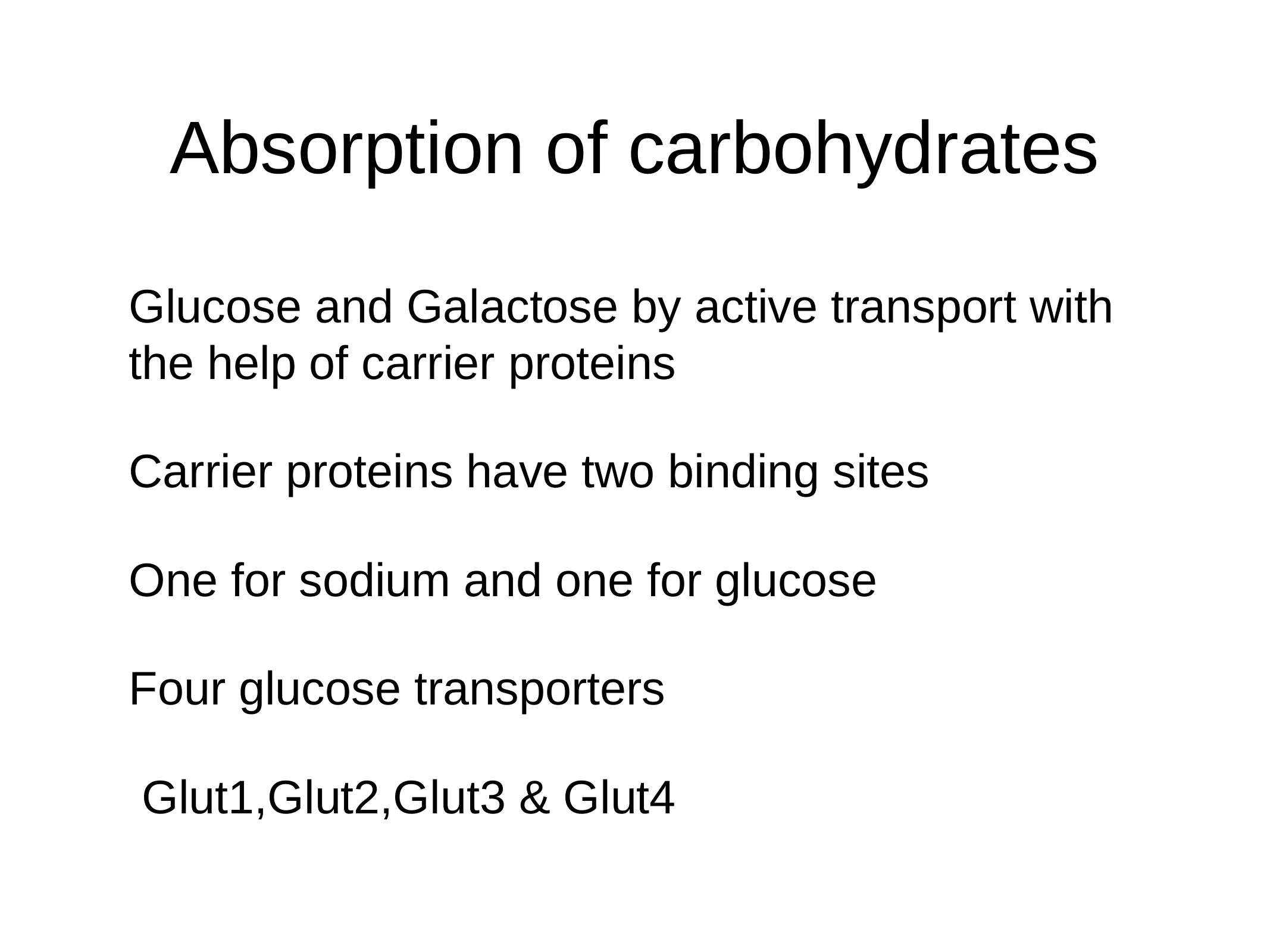

# Absorption of carbohydrates

Glucose and Galactose by active transport with the help of carrier proteins
Carrier proteins have two binding sites
One for sodium and one for glucose
Four glucose transporters
 Glut1,Glut2,Glut3 & Glut4